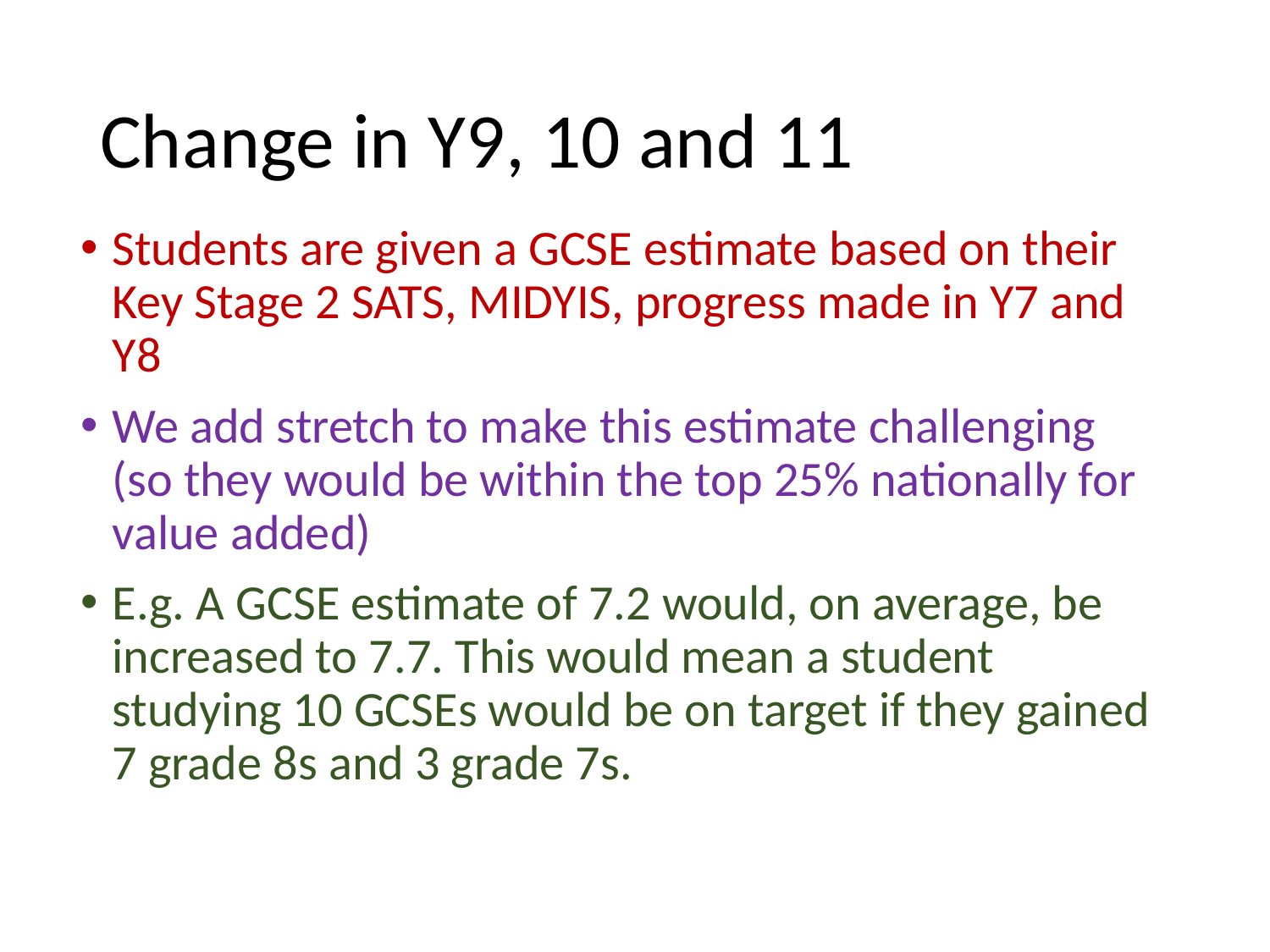

# Change in Y9, 10 and 11
Students are given a GCSE estimate based on their Key Stage 2 SATS, MIDYIS, progress made in Y7 and Y8
We add stretch to make this estimate challenging (so they would be within the top 25% nationally for value added)
E.g. A GCSE estimate of 7.2 would, on average, be increased to 7.7. This would mean a student studying 10 GCSEs would be on target if they gained 7 grade 8s and 3 grade 7s.